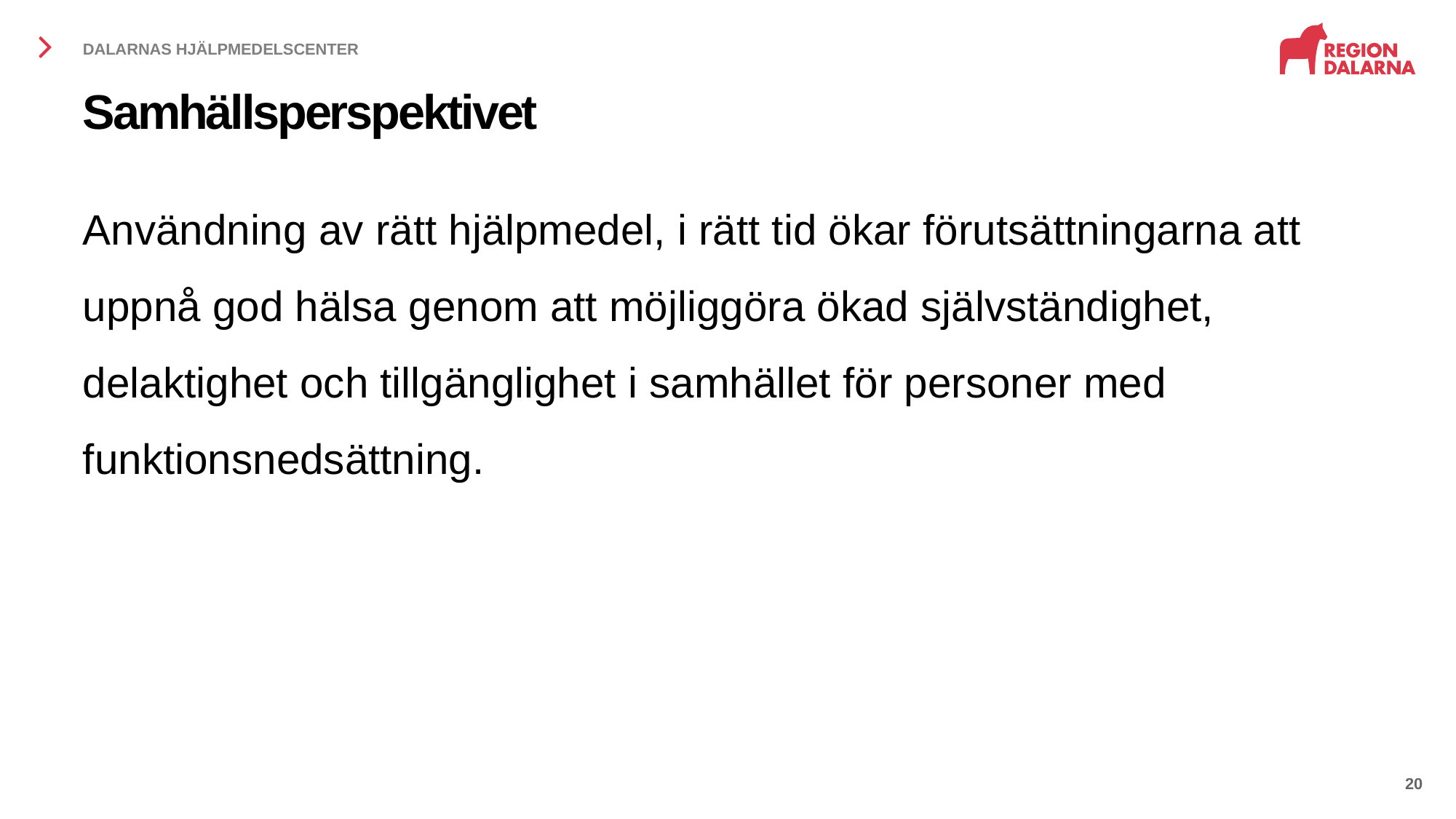

DALARNAS HJÄLPMEDELSCENTER
# Samhällsperspektivet
Användning av rätt hjälpmedel, i rätt tid ökar förutsättningarna att uppnå god hälsa genom att möjliggöra ökad självständighet, delaktighet och tillgänglighet i samhället för personer med funktionsnedsättning.